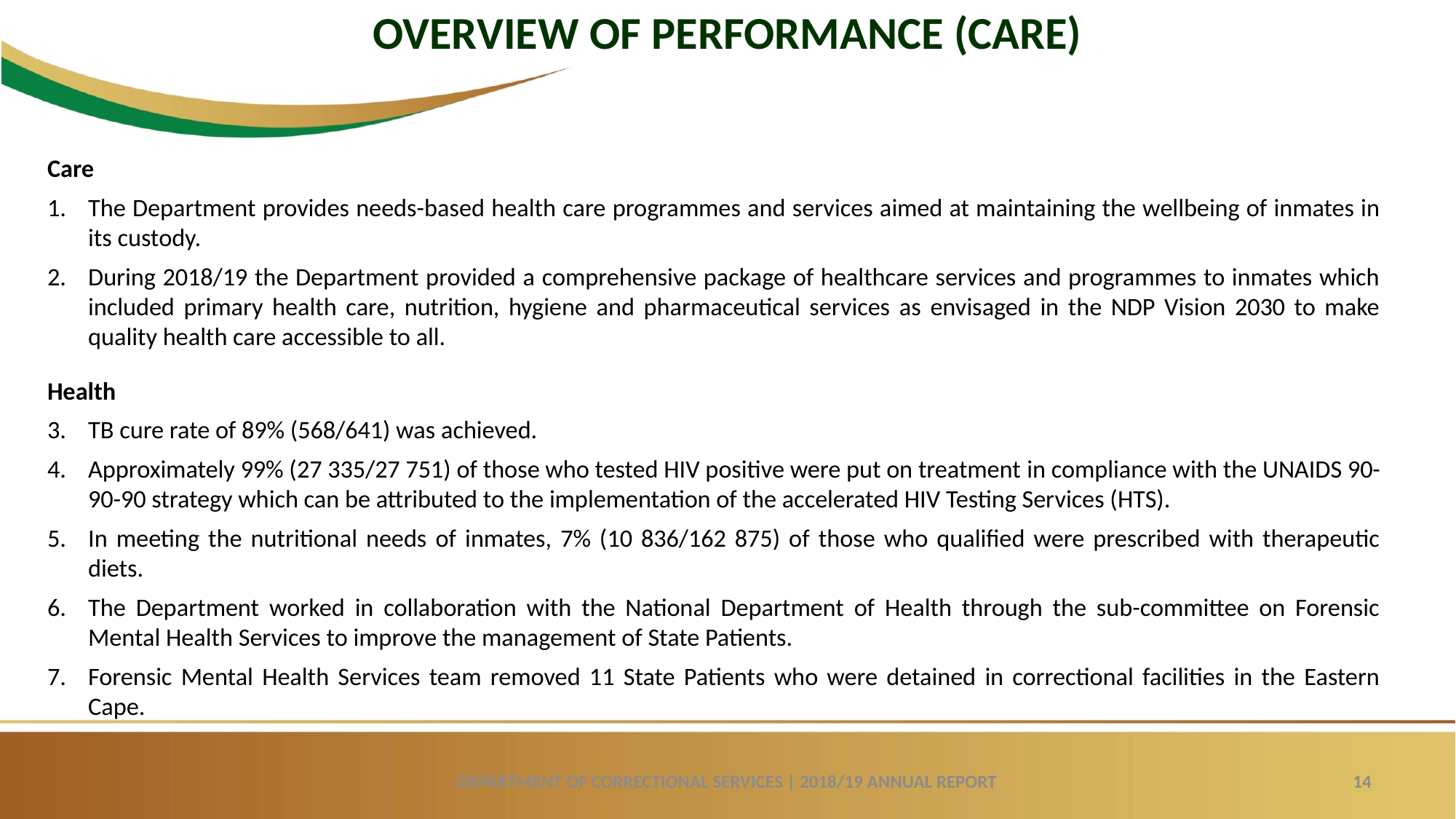

OVERVIEW OF PERFORMANCE (CARE)
Care
The Department provides needs-based health care programmes and services aimed at maintaining the wellbeing of inmates in its custody.
During 2018/19 the Department provided a comprehensive package of healthcare services and programmes to inmates which included primary health care, nutrition, hygiene and pharmaceutical services as envisaged in the NDP Vision 2030 to make quality health care accessible to all.
Health
TB cure rate of 89% (568/641) was achieved.
Approximately 99% (27 335/27 751) of those who tested HIV positive were put on treatment in compliance with the UNAIDS 90-90-90 strategy which can be attributed to the implementation of the accelerated HIV Testing Services (HTS).
In meeting the nutritional needs of inmates, 7% (10 836/162 875) of those who qualified were prescribed with therapeutic diets.
The Department worked in collaboration with the National Department of Health through the sub-committee on Forensic Mental Health Services to improve the management of State Patients.
Forensic Mental Health Services team removed 11 State Patients who were detained in correctional facilities in the Eastern Cape.
DEPARTMENT OF CORRECTIONAL SERVICES | 2018/19 ANNUAL REPORT
14